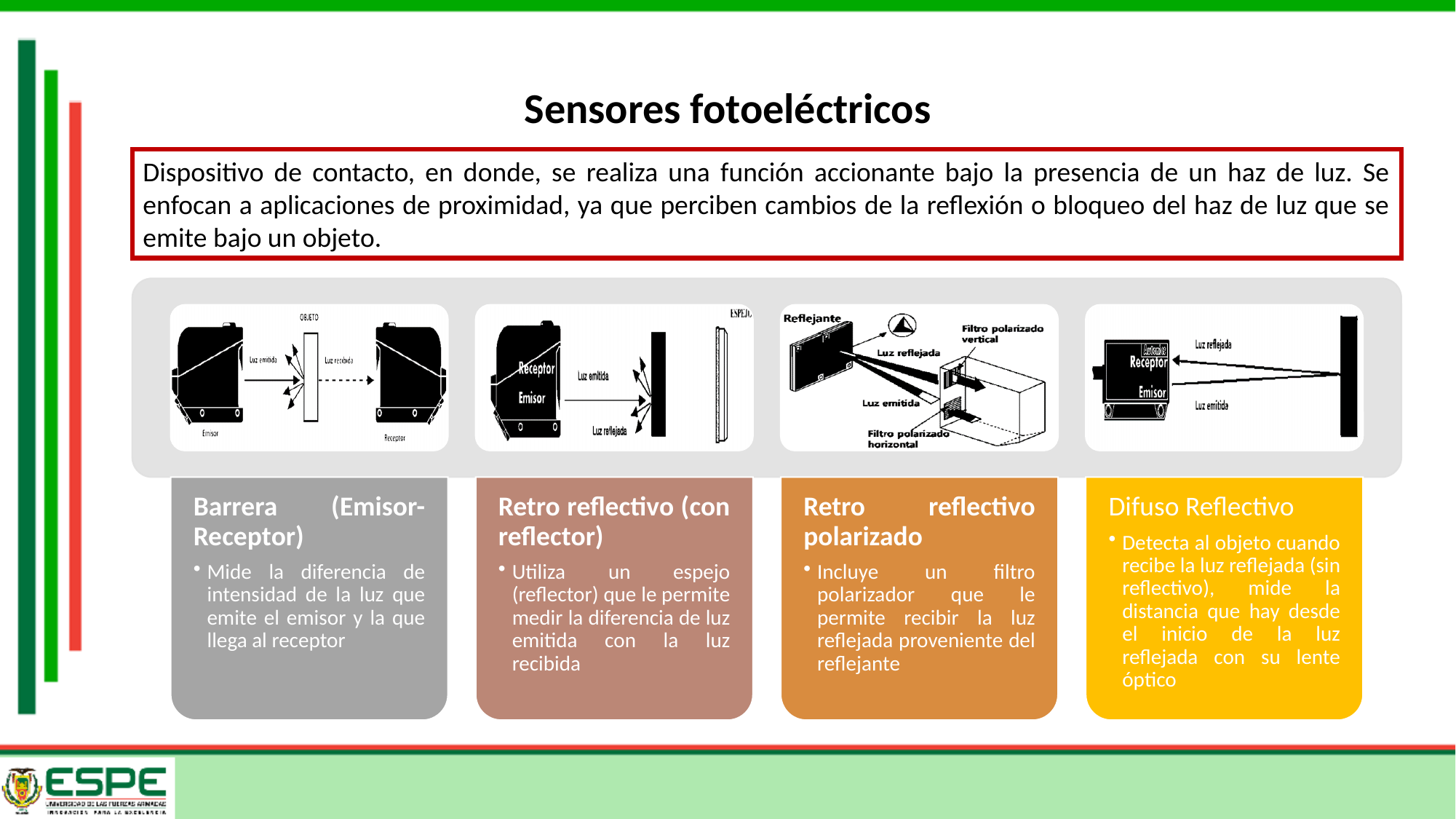

Sensores fotoeléctricos
Dispositivo de contacto, en donde, se realiza una función accionante bajo la presencia de un haz de luz. Se enfocan a aplicaciones de proximidad, ya que perciben cambios de la reflexión o bloqueo del haz de luz que se emite bajo un objeto.
Barrera (Emisor-Receptor)
Mide la diferencia de intensidad de la luz que emite el emisor y la que llega al receptor
Retro reflectivo (con reflector)
Utiliza un espejo (reflector) que le permite medir la diferencia de luz emitida con la luz recibida
Retro reflectivo polarizado
Incluye un filtro polarizador que le permite recibir la luz reflejada proveniente del reflejante
Difuso Reflectivo
Detecta al objeto cuando recibe la luz reflejada (sin reflectivo), mide la distancia que hay desde el inicio de la luz reflejada con su lente óptico